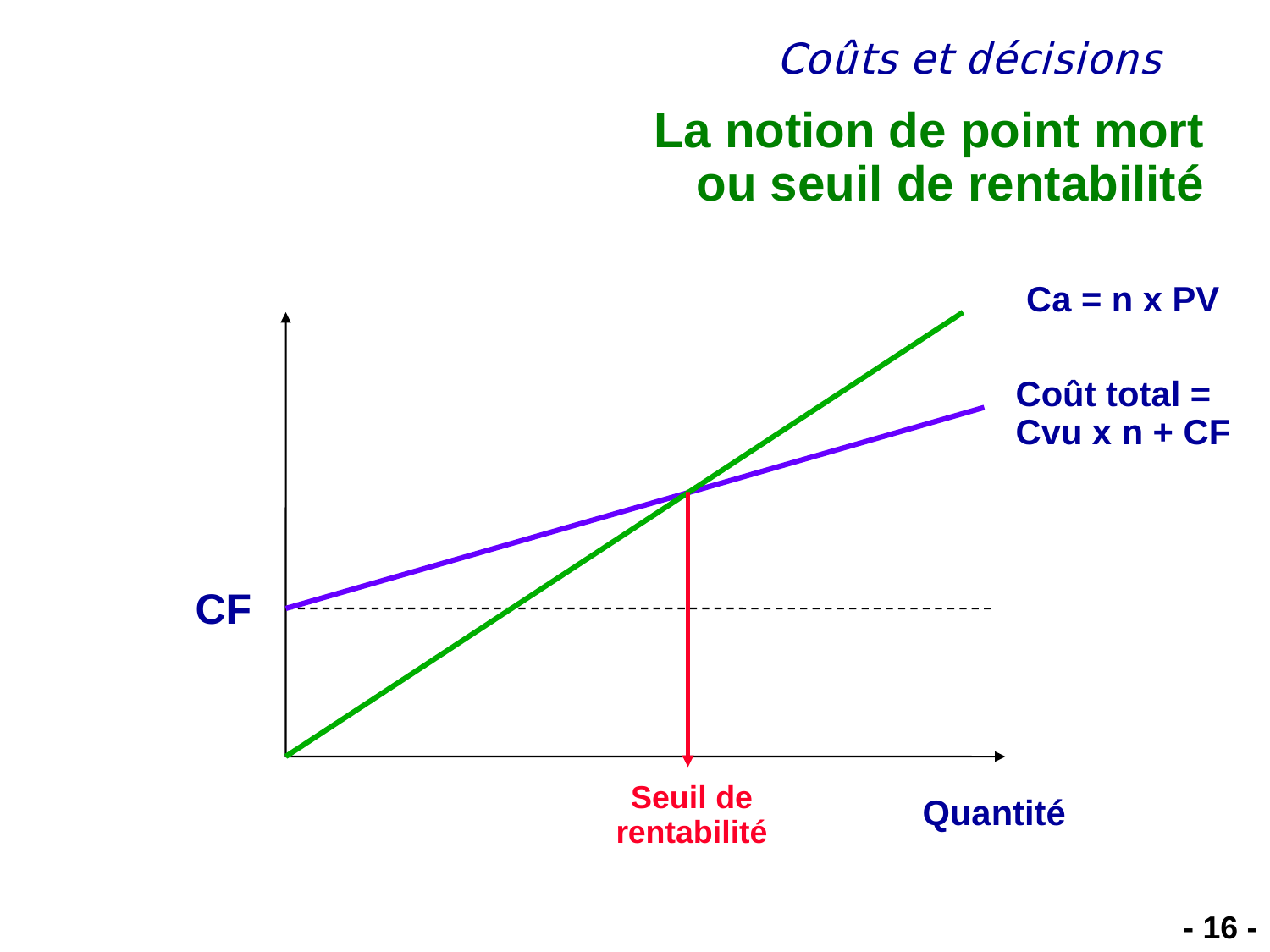

# La notion de point mort ou seuil de rentabilité
Ca = n x PV

Coût total =
Cvu x n + CF

CF

Seuil de
rentabilité
Quantité